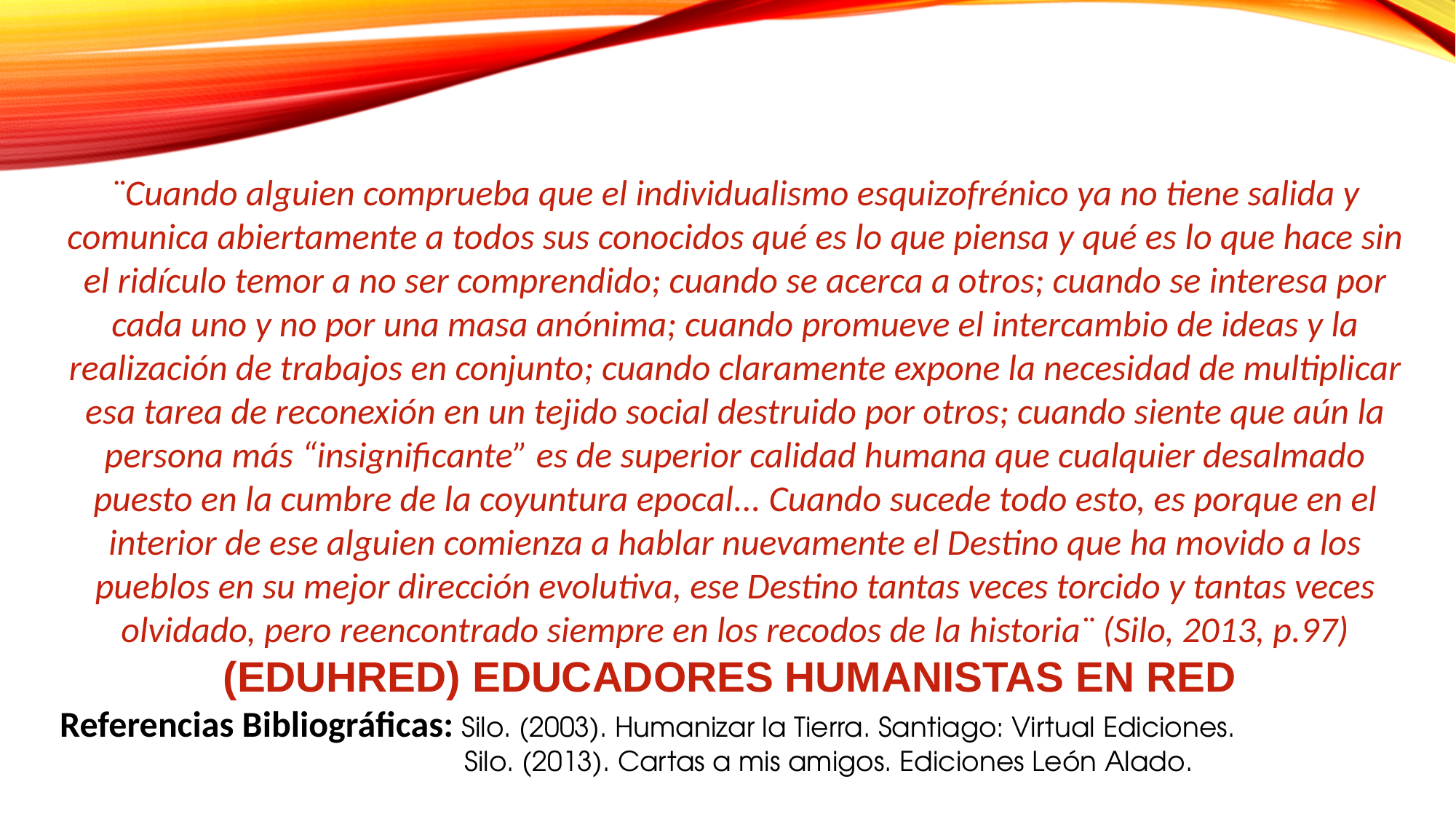

¨

¨Cuando alguien comprueba que el individualismo esquizofrénico ya no tiene salida y comunica abiertamente a todos sus conocidos qué es lo que piensa y qué es lo que hace sin el ridículo temor a no ser comprendido; cuando se acerca a otros; cuando se interesa por cada uno y no por una masa anónima; cuando promueve el intercambio de ideas y la realización de trabajos en conjunto; cuando claramente expone la necesidad de multiplicar esa tarea de reconexión en un tejido social destruido por otros; cuando siente que aún la persona más “insignificante” es de superior calidad humana que cualquier desalmado puesto en la cumbre de la coyuntura epocal... Cuando sucede todo esto, es porque en el interior de ese alguien comienza a hablar nuevamente el Destino que ha movido a los pueblos en su mejor dirección evolutiva, ese Destino tantas veces torcido y tantas veces olvidado, pero reencontrado siempre en los recodos de la historia¨ (Silo, 2013, p.97) (EDUHRED) EDUCADORES HUMANISTAS EN RED
Referencias Bibliográficas: Silo. (2003). Humanizar la Tierra. Santiago: Virtual Ediciones.
                                                     Silo. (2013). Cartas a mis amigos. Ediciones León Alado.